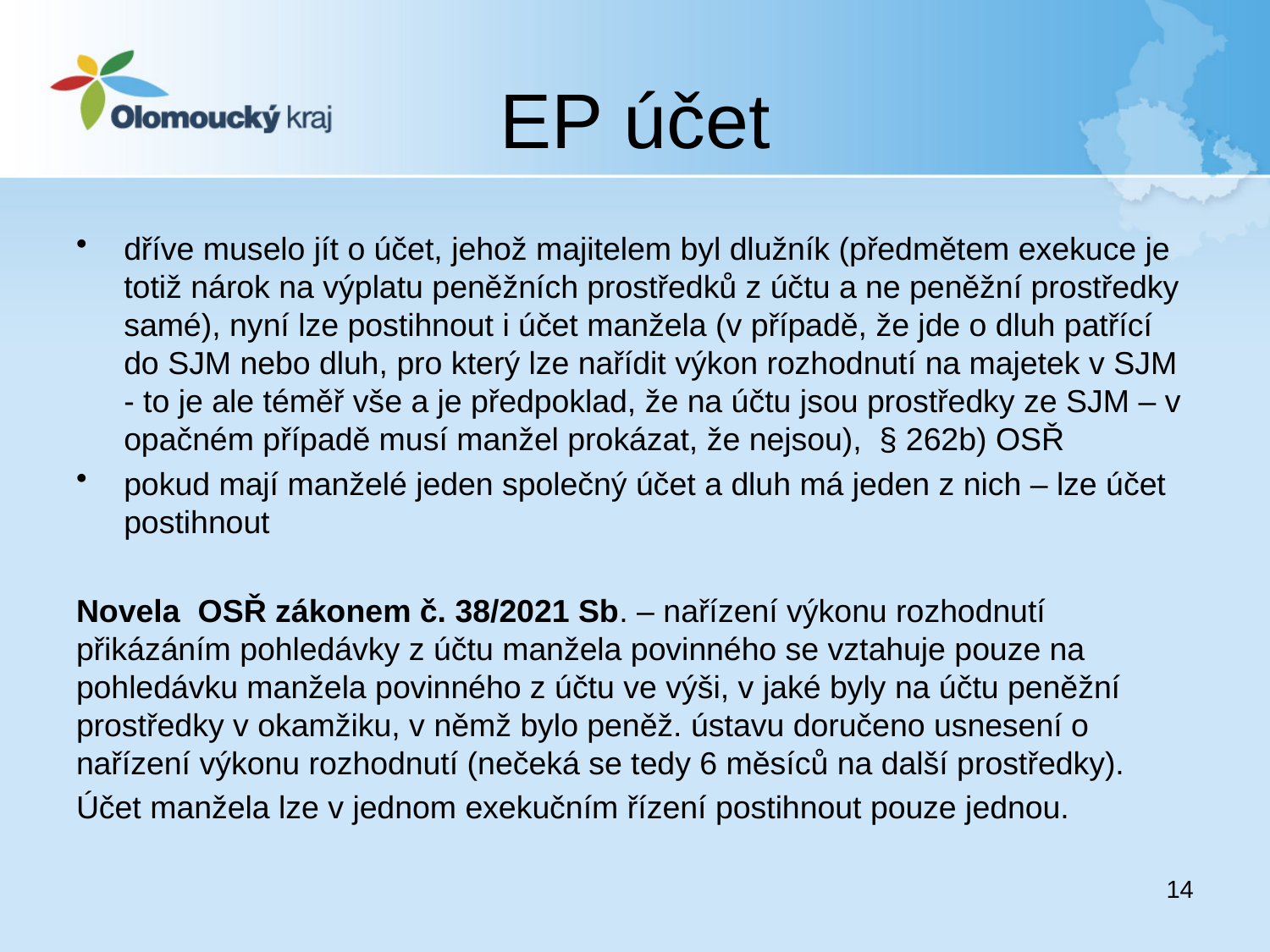

# EP účet
dříve muselo jít o účet, jehož majitelem byl dlužník (předmětem exekuce je totiž nárok na výplatu peněžních prostředků z účtu a ne peněžní prostředky samé), nyní lze postihnout i účet manžela (v případě, že jde o dluh patřící do SJM nebo dluh, pro který lze nařídit výkon rozhodnutí na majetek v SJM  - to je ale téměř vše a je předpoklad, že na účtu jsou prostředky ze SJM – v opačném případě musí manžel prokázat, že nejsou),  § 262b) OSŘ
pokud mají manželé jeden společný účet a dluh má jeden z nich – lze účet postihnout

Novela  OSŘ zákonem č. 38/2021 Sb. – nařízení výkonu rozhodnutí přikázáním pohledávky z účtu manžela povinného se vztahuje pouze na pohledávku manžela povinného z účtu ve výši, v jaké byly na účtu peněžní prostředky v okamžiku, v němž bylo peněž. ústavu doručeno usnesení o nařízení výkonu rozhodnutí (nečeká se tedy 6 měsíců na další prostředky).
Účet manžela lze v jednom exekučním řízení postihnout pouze jednou.

14